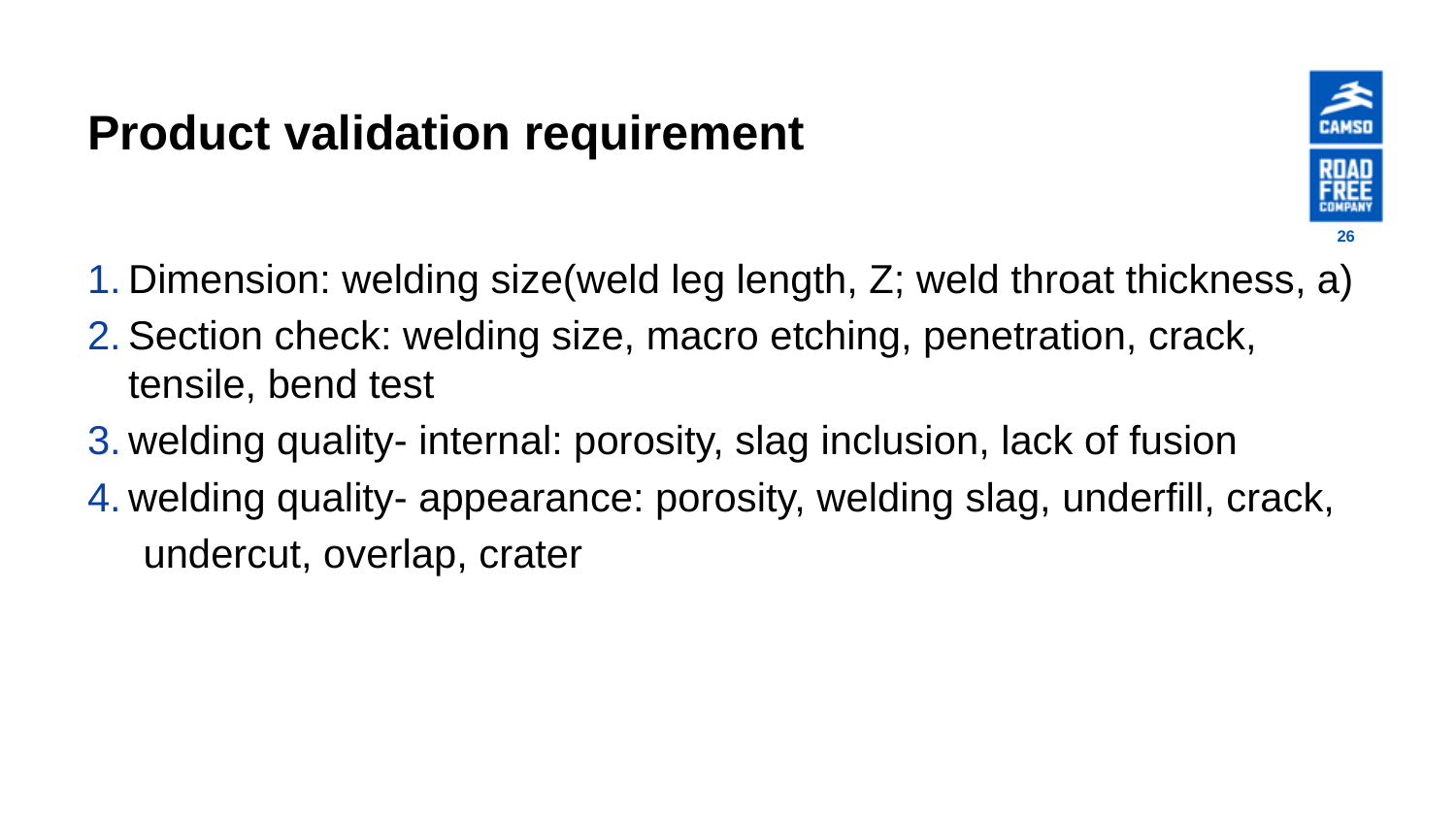

# Product validation requirement
26
Dimension: welding size(weld leg length, Z; weld throat thickness, a)
Section check: welding size, macro etching, penetration, crack, tensile, bend test
welding quality- internal: porosity, slag inclusion, lack of fusion
welding quality- appearance: porosity, welding slag, underfill, crack,
     undercut, overlap, crater